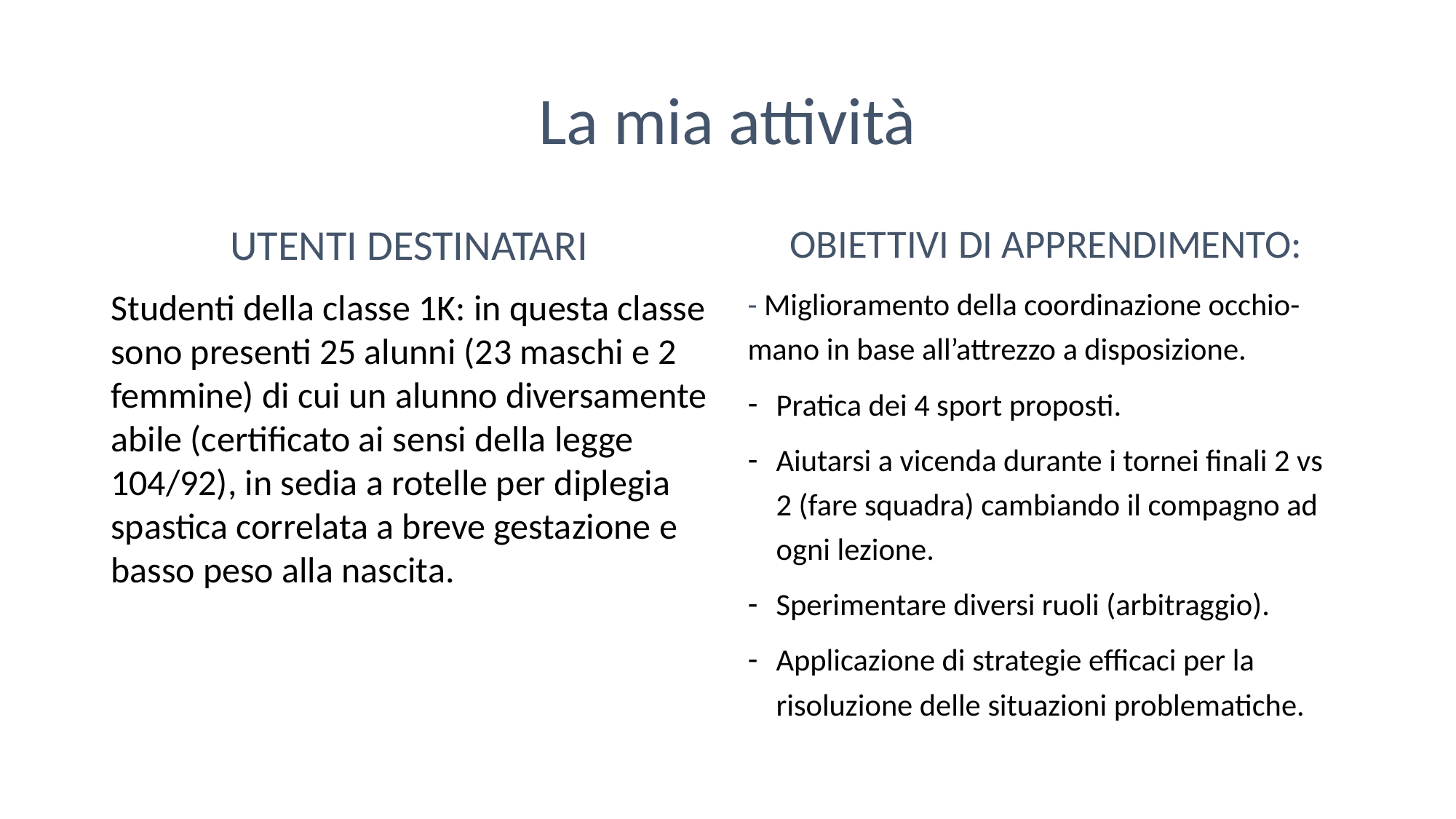

# La mia attività
UTENTI DESTINATARI
Studenti della classe 1K: in questa classe sono presenti 25 alunni (23 maschi e 2 femmine) di cui un alunno diversamente abile (certificato ai sensi della legge 104/92), in sedia a rotelle per diplegia spastica correlata a breve gestazione e basso peso alla nascita.
OBIETTIVI DI APPRENDIMENTO:
- Miglioramento della coordinazione occhio-mano in base all’attrezzo a disposizione.
Pratica dei 4 sport proposti.
Aiutarsi a vicenda durante i tornei finali 2 vs 2 (fare squadra) cambiando il compagno ad ogni lezione.
Sperimentare diversi ruoli (arbitraggio).
Applicazione di strategie efficaci per la risoluzione delle situazioni problematiche.